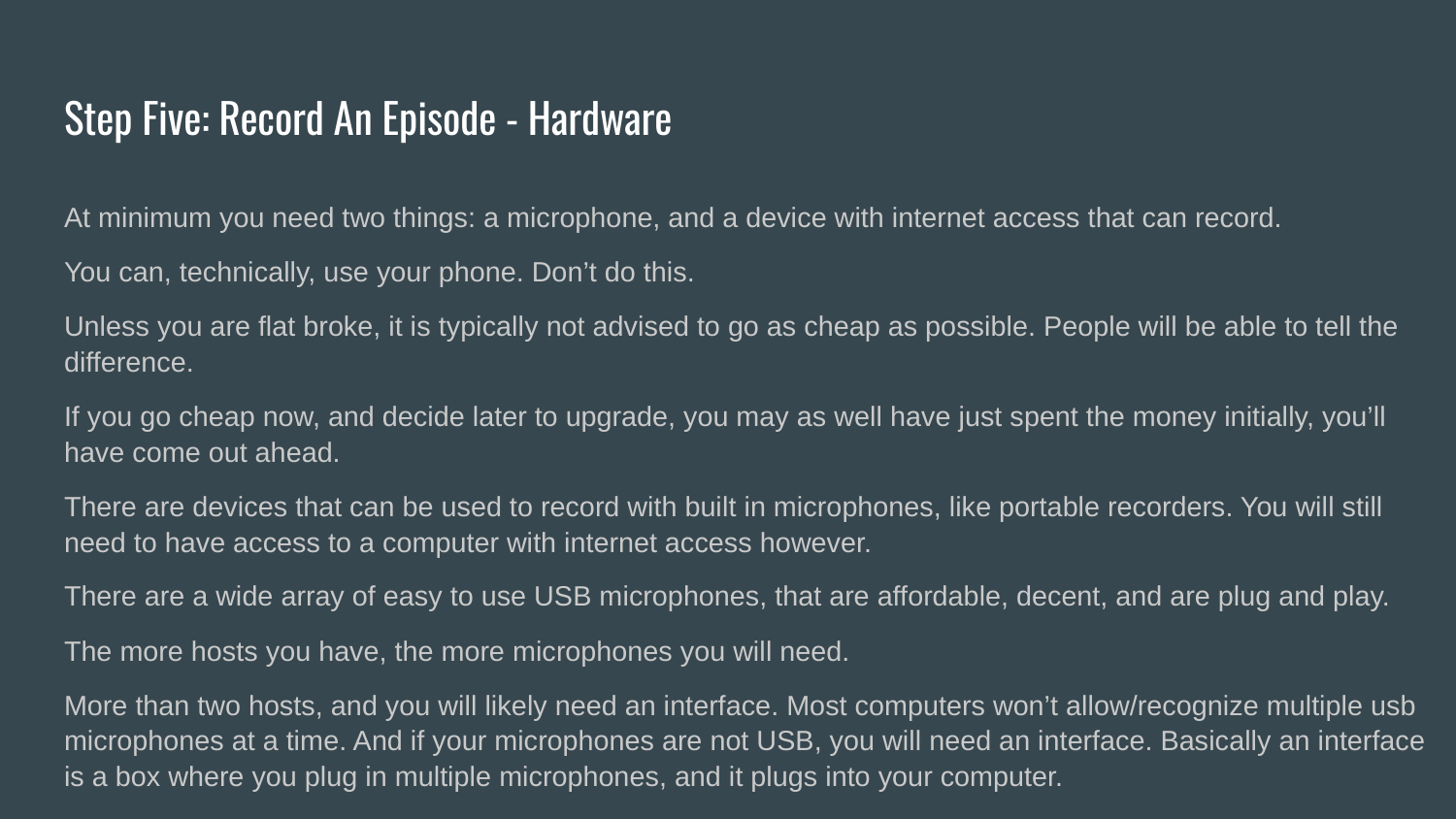

# Step Five: Record An Episode - Hardware

At minimum you need two things: a microphone, and a device with internet access that can record.
You can, technically, use your phone. Don’t do this.
Unless you are flat broke, it is typically not advised to go as cheap as possible. People will be able to tell the difference.
If you go cheap now, and decide later to upgrade, you may as well have just spent the money initially, you’ll have come out ahead.
There are devices that can be used to record with built in microphones, like portable recorders. You will still need to have access to a computer with internet access however.
There are a wide array of easy to use USB microphones, that are affordable, decent, and are plug and play.
The more hosts you have, the more microphones you will need.
More than two hosts, and you will likely need an interface. Most computers won’t allow/recognize multiple usb microphones at a time. And if your microphones are not USB, you will need an interface. Basically an interface is a box where you plug in multiple microphones, and it plugs into your computer.